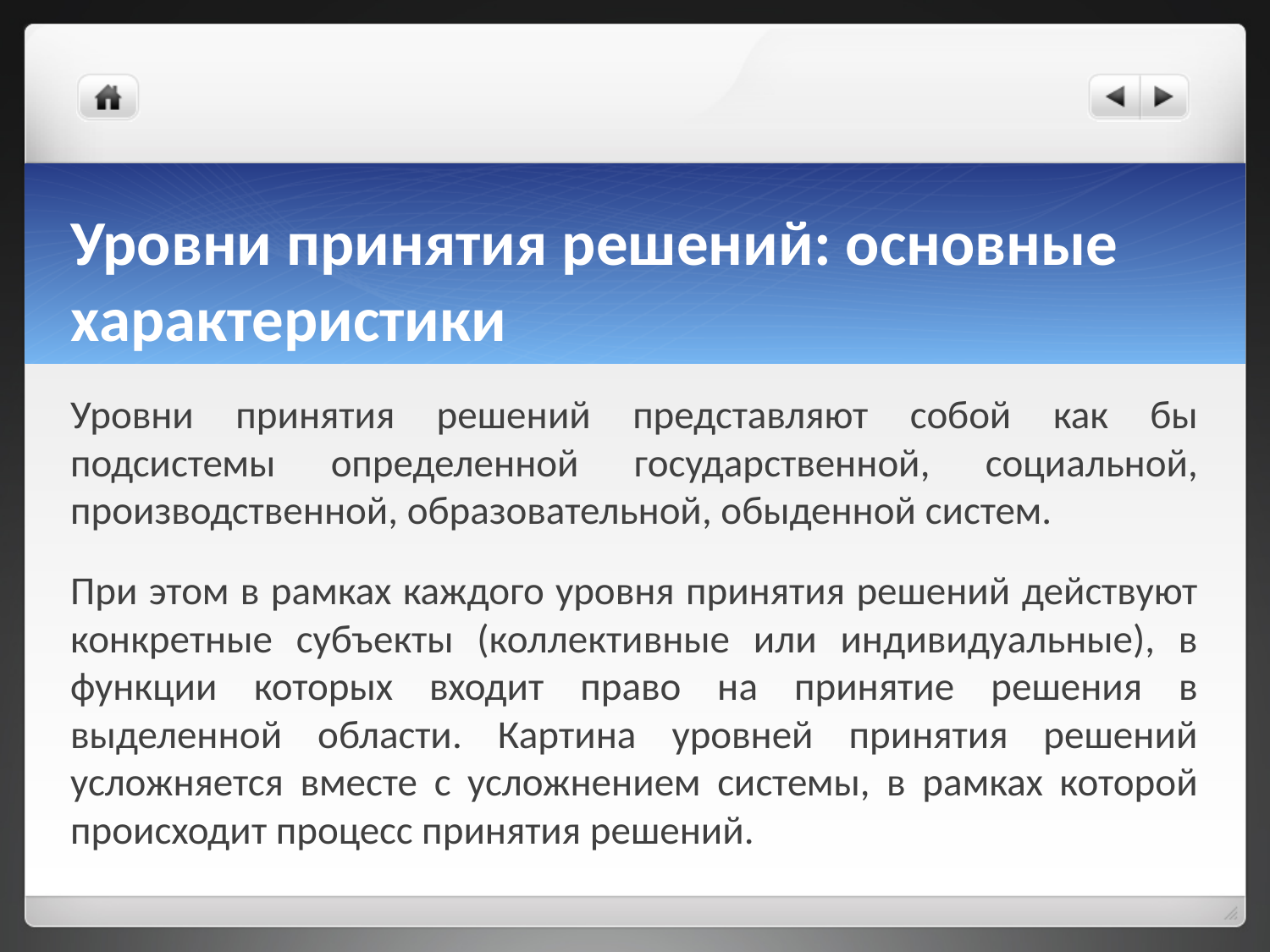

# Уровни принятия решений: основные характеристики
Уровни принятия решений представляют собой как бы подсистемы определенной государственной, социальной, производственной, образовательной, обыденной систем.
При этом в рамках каждого уровня принятия решений действуют конкретные субъекты (коллективные или индивидуальные), в функции которых входит право на принятие решения в выделенной области. Картина уровней принятия решений усложняется вместе с усложнением системы, в рамках которой происходит процесс принятия решений.